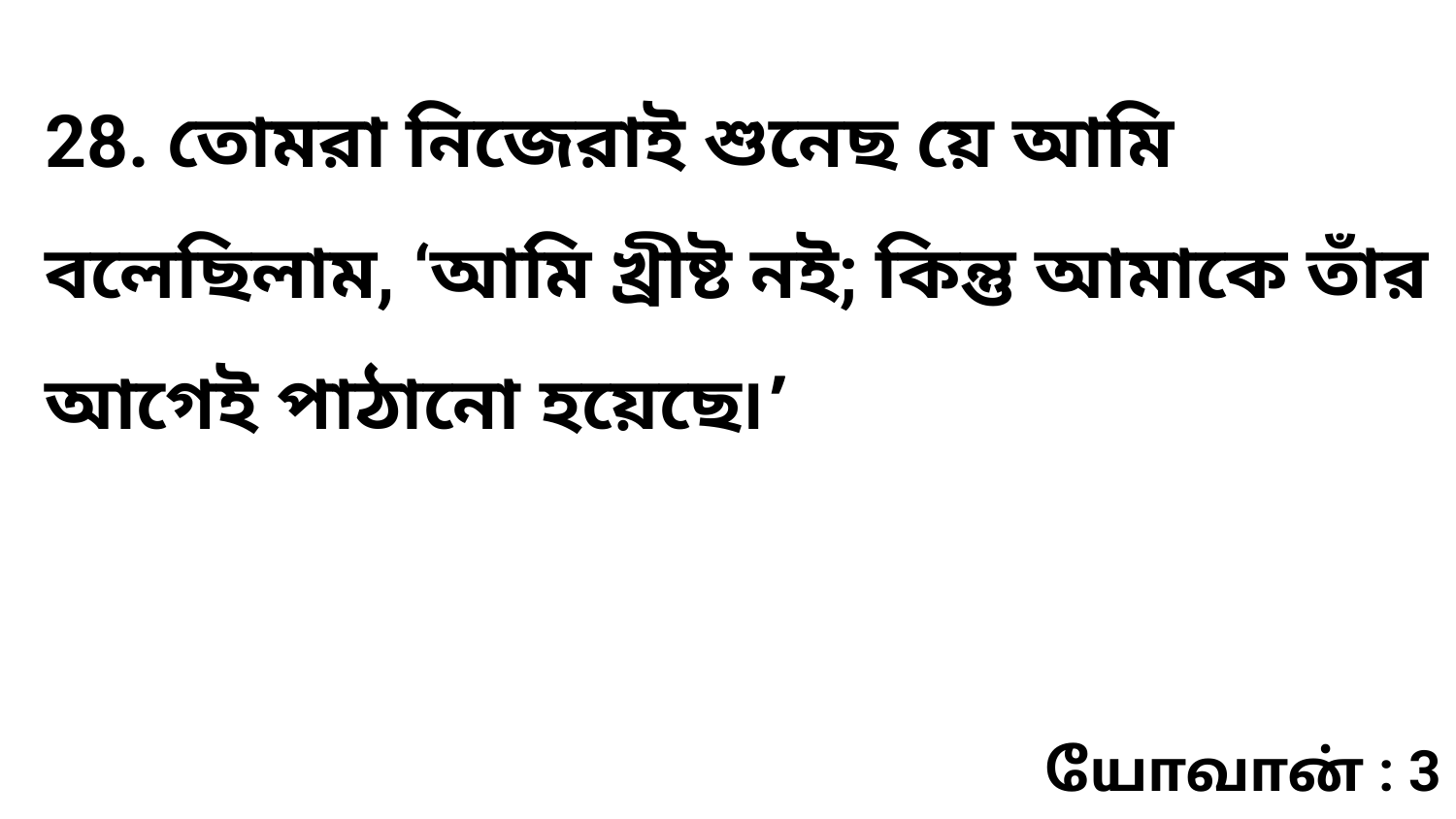

28. তোমরা নিজেরাই শুনেছ য়ে আমি বলেছিলাম, ‘আমি খ্রীষ্ট নই; কিন্তু আমাকে তাঁর আগেই পাঠানো হয়েছে৷’
யோவான் : 3